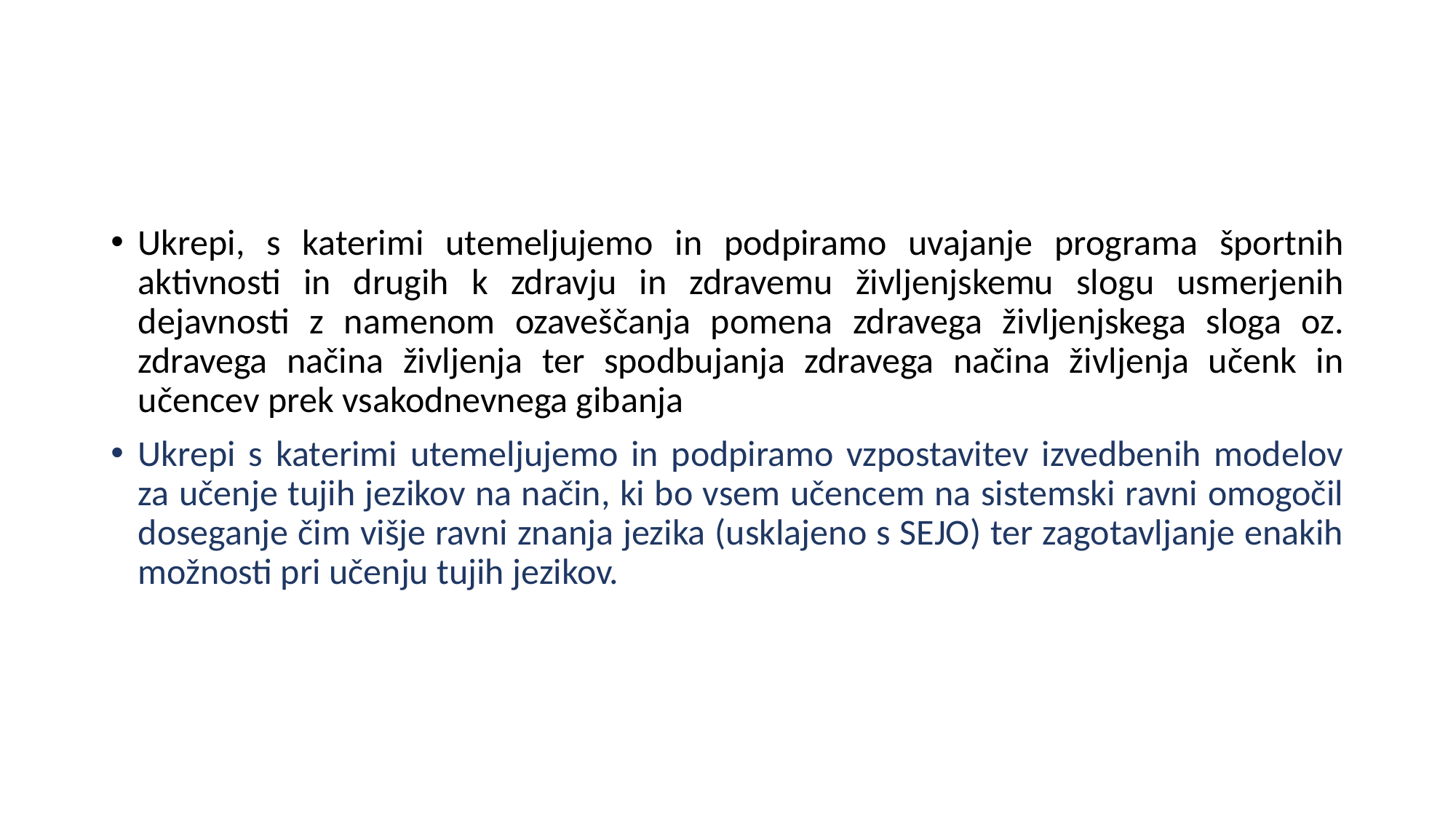

#
Ukrepi, s katerimi utemeljujemo in podpiramo uvajanje programa športnih aktivnosti in drugih k zdravju in zdravemu življenjskemu slogu usmerjenih dejavnosti z namenom ozaveščanja pomena zdravega življenjskega sloga oz. zdravega načina življenja ter spodbujanja zdravega načina življenja učenk in učencev prek vsakodnevnega gibanja
Ukrepi s katerimi utemeljujemo in podpiramo vzpostavitev izvedbenih modelov za učenje tujih jezikov na način, ki bo vsem učencem na sistemski ravni omogočil doseganje čim višje ravni znanja jezika (usklajeno s SEJO) ter zagotavljanje enakih možnosti pri učenju tujih jezikov.